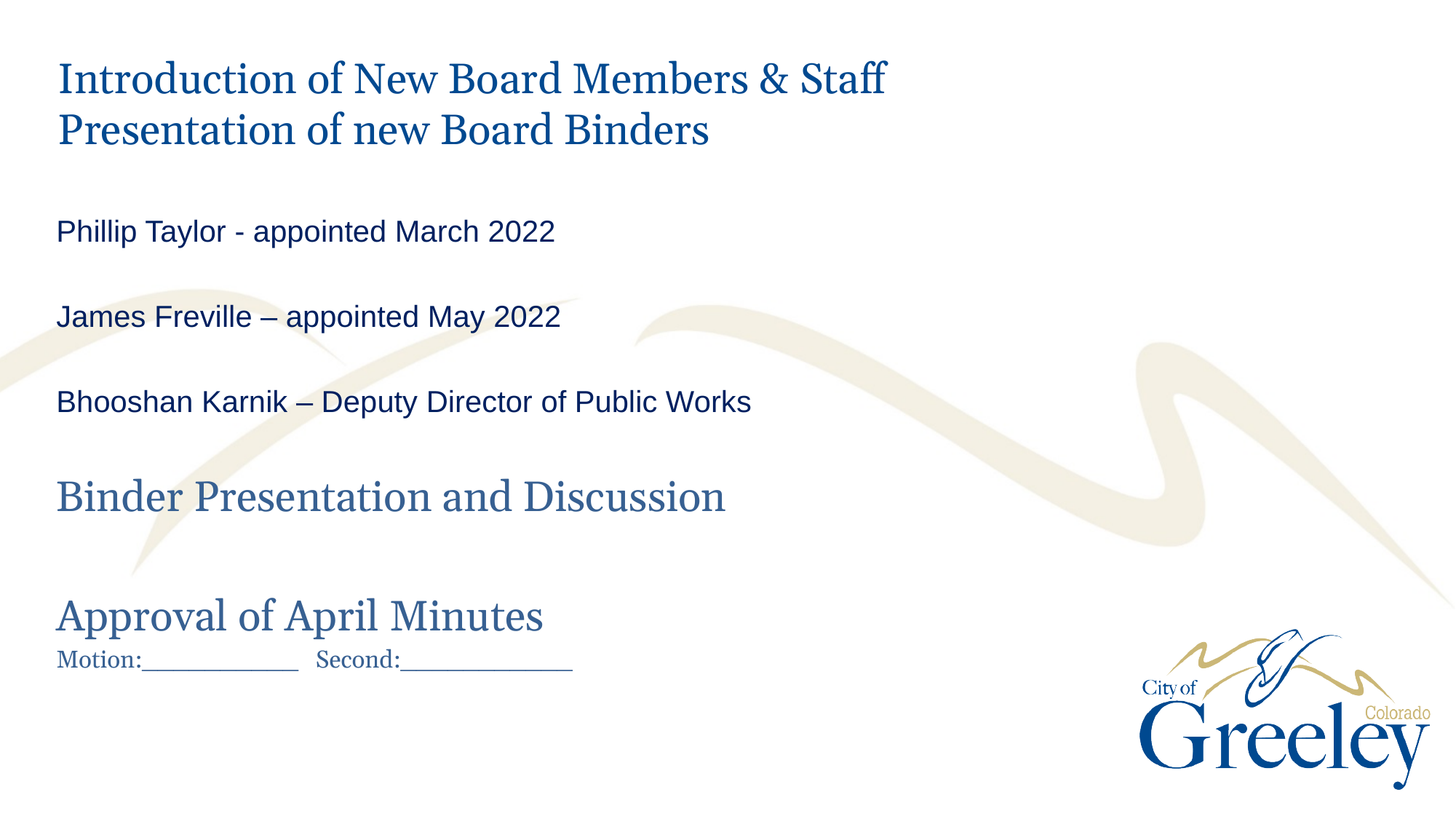

# Introduction of New Board Members & Staff Presentation of new Board Binders

Phillip Taylor - appointed March 2022

James Freville – appointed May 2022

Bhooshan Karnik – Deputy Director of Public Works

Binder Presentation and Discussion

Approval of April Minutes
Motion:__________   Second:___________